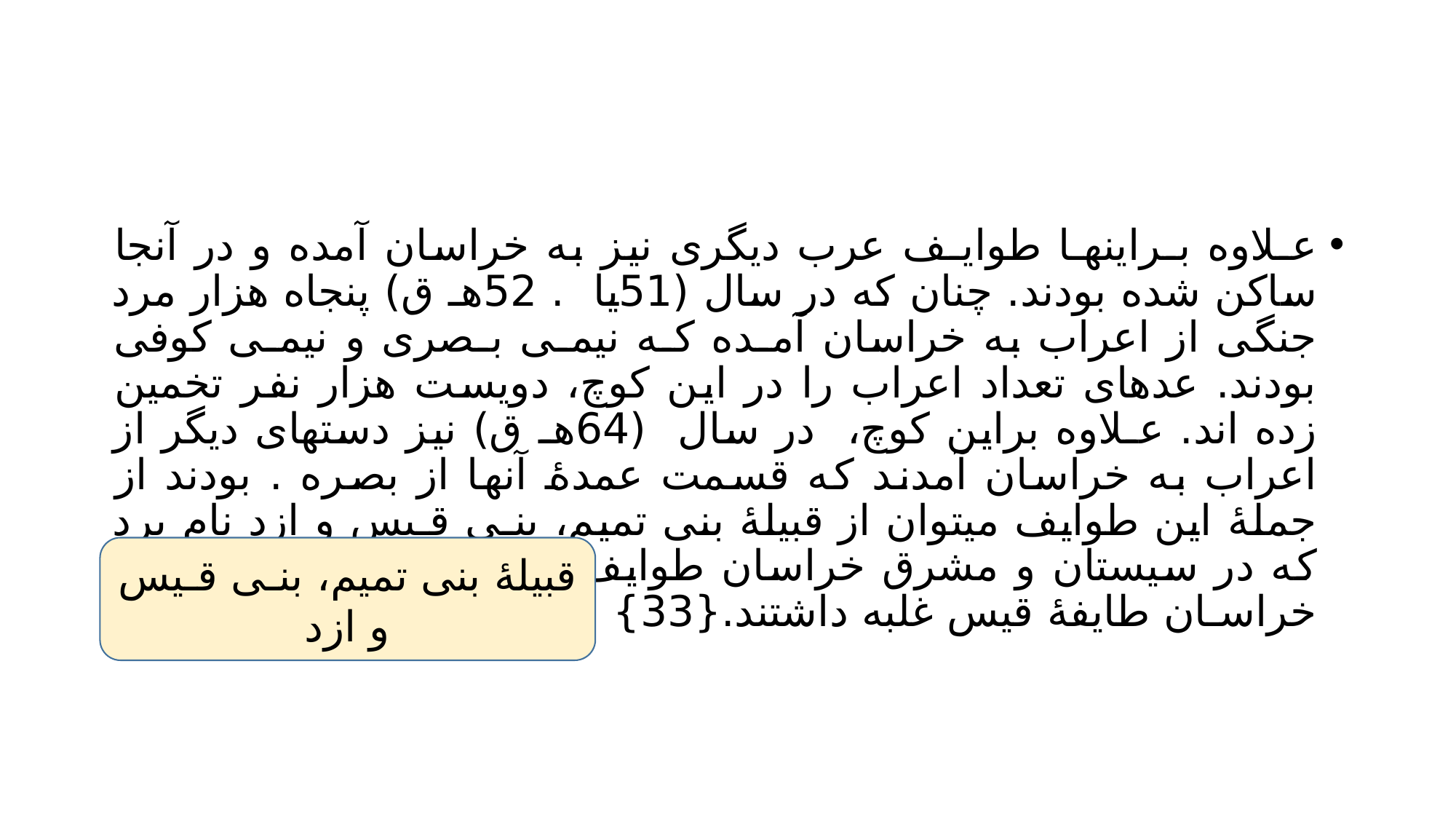

#
عـلاوه بـراینهـا طوایـف عرب دیگری نیز به خراسان آمده و در آنجا ساکن شده بودند. چنان که در سال (51یا  . 52هـ ق) پنجاه هزار مرد جنگی از اعراب به خراسان آمـده کـه نیمـی بـصری و نیمـی کوفی بودند. عدهای تعداد اعراب را در این کوچ، دویست هزار نفر تخمین زده اند. عـلاوه براین کوچ،  در سال  (64هـ ق) نیز دستهای دیگر از اعراب به خراسان آمدند که قسمت عمدۀ آنها از بصره . بودند از جملۀ این طوایف میتوان از قبیلۀ بنی تمیم، بنـی قـیس و ازد نام برد که در سیستان و مشرق خراسان طوایف بکـر و تمـیم و در مغـرب خراسـان طایفۀ قیس غلبه داشتند.{33}

قبیلۀ بنی تمیم، بنـی قـیس و ازد